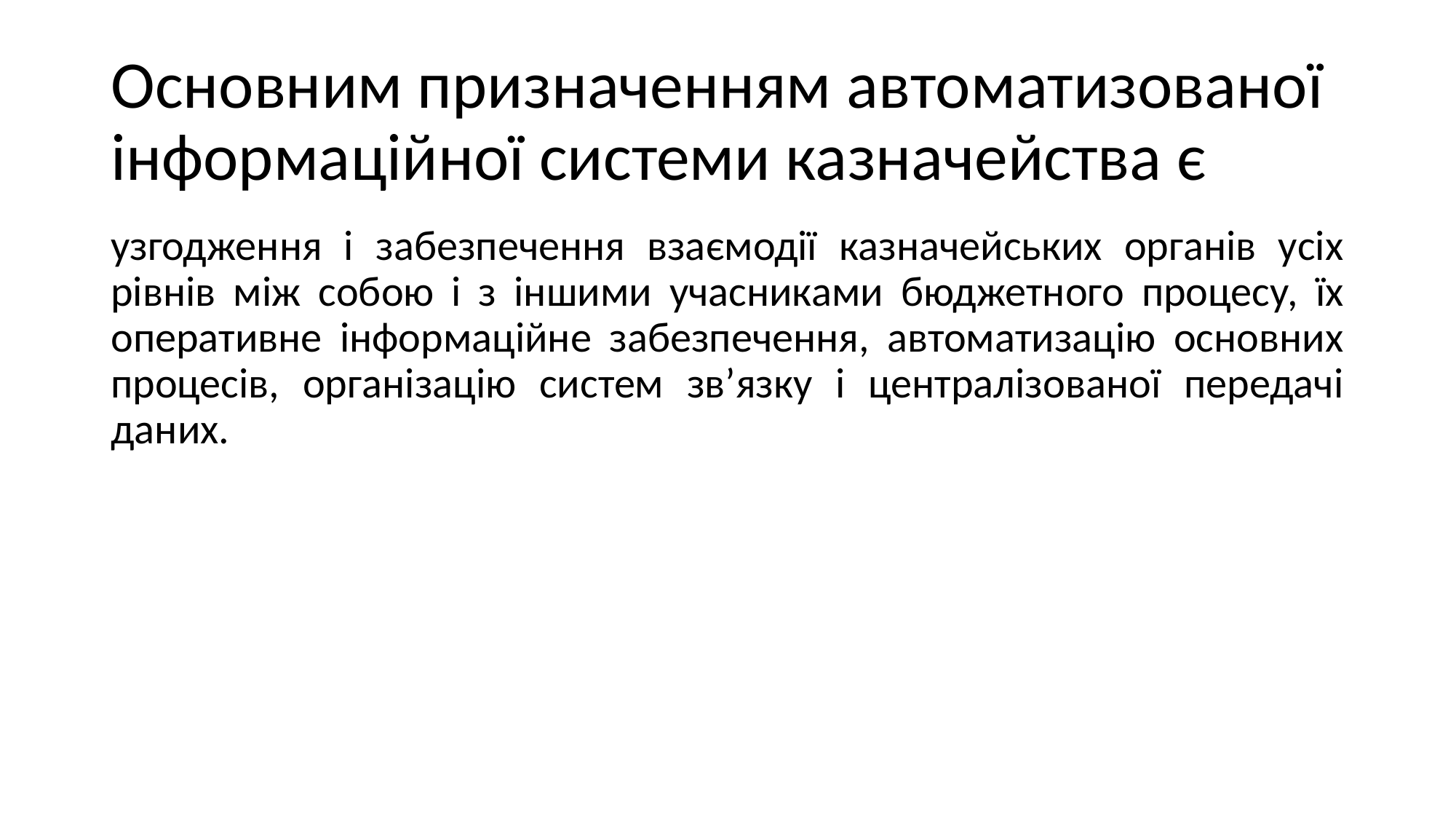

# Основним призначенням автоматизованої інформаційної системи казначейства є
узгодження і забезпечення взаємодії казначейських органів усіх рівнів між собою і з іншими учасниками бюджетного процесу, їх оперативне інформаційне забезпечення, автоматизацію основних процесів, організацію систем зв’язку і централізованої передачі даних.